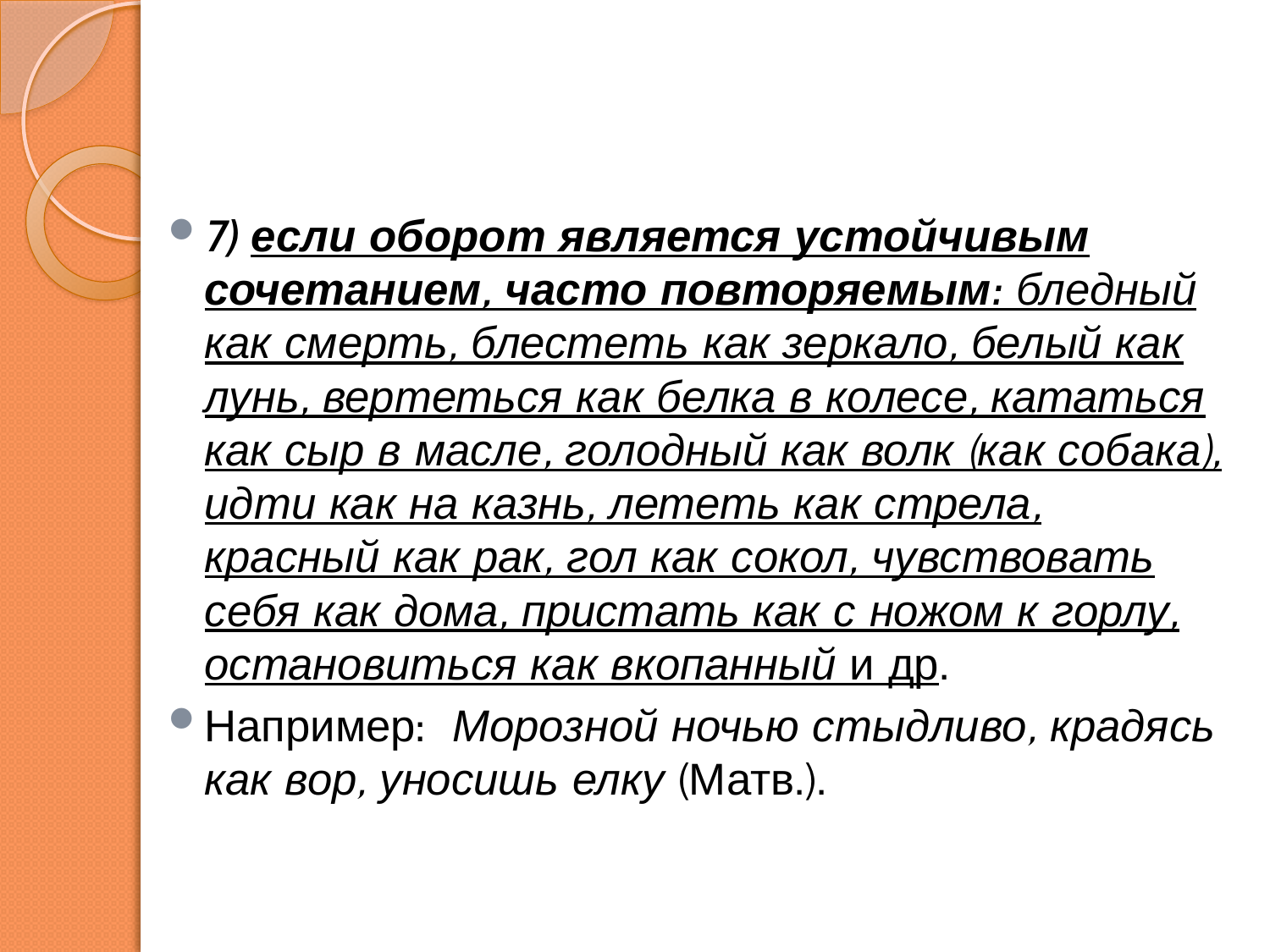

#
7) если оборот является устойчивым сочетанием, часто повторяемым: бледный как смерть, блестеть как зеркало, белый как лунь, вертеться как белка в колесе, кататься как сыр в масле, голодный как волк (как собака), идти как на казнь, лететь как стрела, красный как рак, гол как сокол, чувствовать себя как дома, пристать как с ножом к горлу, остановиться как вкопанный и др.
Например:  Морозной ночью стыдливо, крадясь как вор, уносишь елку (Матв.).